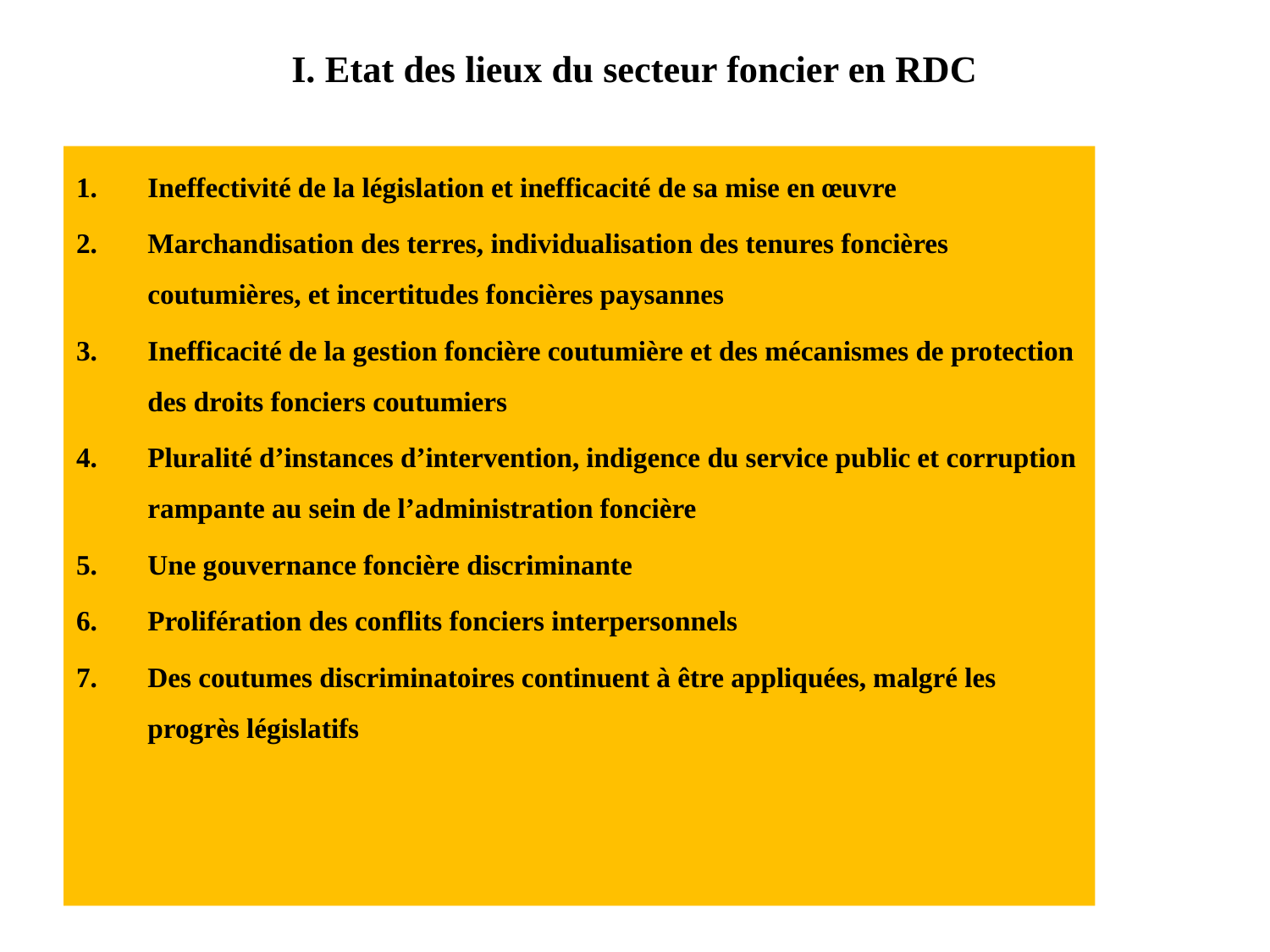

# I. Etat des lieux du secteur foncier en RDC
Ineffectivité de la législation et inefficacité de sa mise en œuvre
Marchandisation des terres, individualisation des tenures foncières coutumières, et incertitudes foncières paysannes
Inefficacité de la gestion foncière coutumière et des mécanismes de protection des droits fonciers coutumiers
Pluralité d’instances d’intervention, indigence du service public et corruption rampante au sein de l’administration foncière
Une gouvernance foncière discriminante
Prolifération des conflits fonciers interpersonnels
Des coutumes discriminatoires continuent à être appliquées, malgré les progrès législatifs